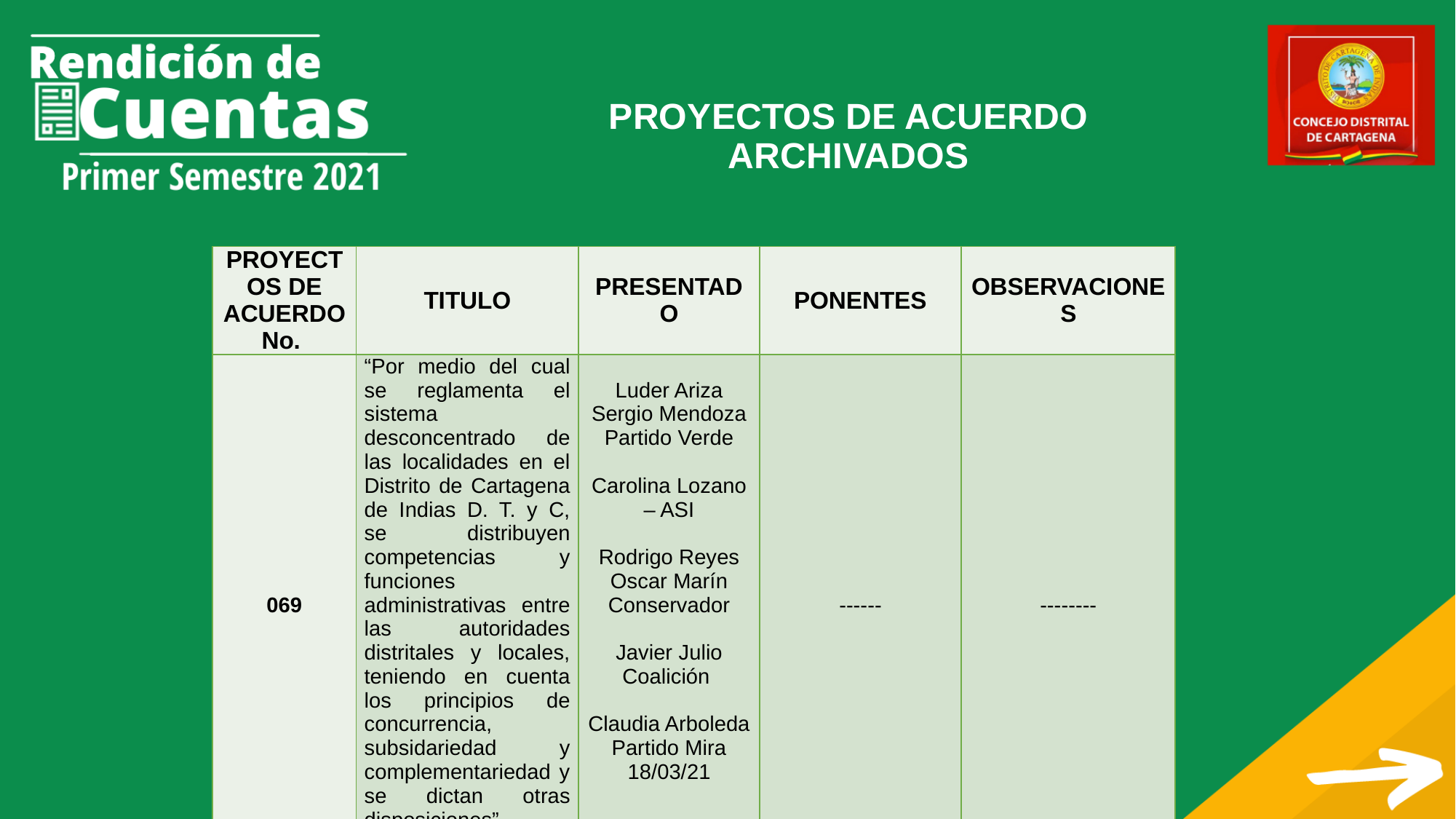

# PROYECTOS DE ACUERDO ARCHIVADOS
| PROYECTOS DE ACUERDO No. | TITULO | PRESENTADO | PONENTES | OBSERVACIONES |
| --- | --- | --- | --- | --- |
| 069 | “Por medio del cual se reglamenta el sistema desconcentrado de las localidades en el Distrito de Cartagena de Indias D. T. y C, se distribuyen competencias y funciones administrativas entre las autoridades distritales y locales, teniendo en cuenta los principios de concurrencia, subsidariedad y complementariedad y se dictan otras disposiciones” | Luder Ariza Sergio Mendoza Partido Verde   Carolina Lozano – ASI   Rodrigo Reyes Oscar Marín Conservador   Javier Julio Coalición   Claudia Arboleda Partido Mira 18/03/21 | ------ | -------- |